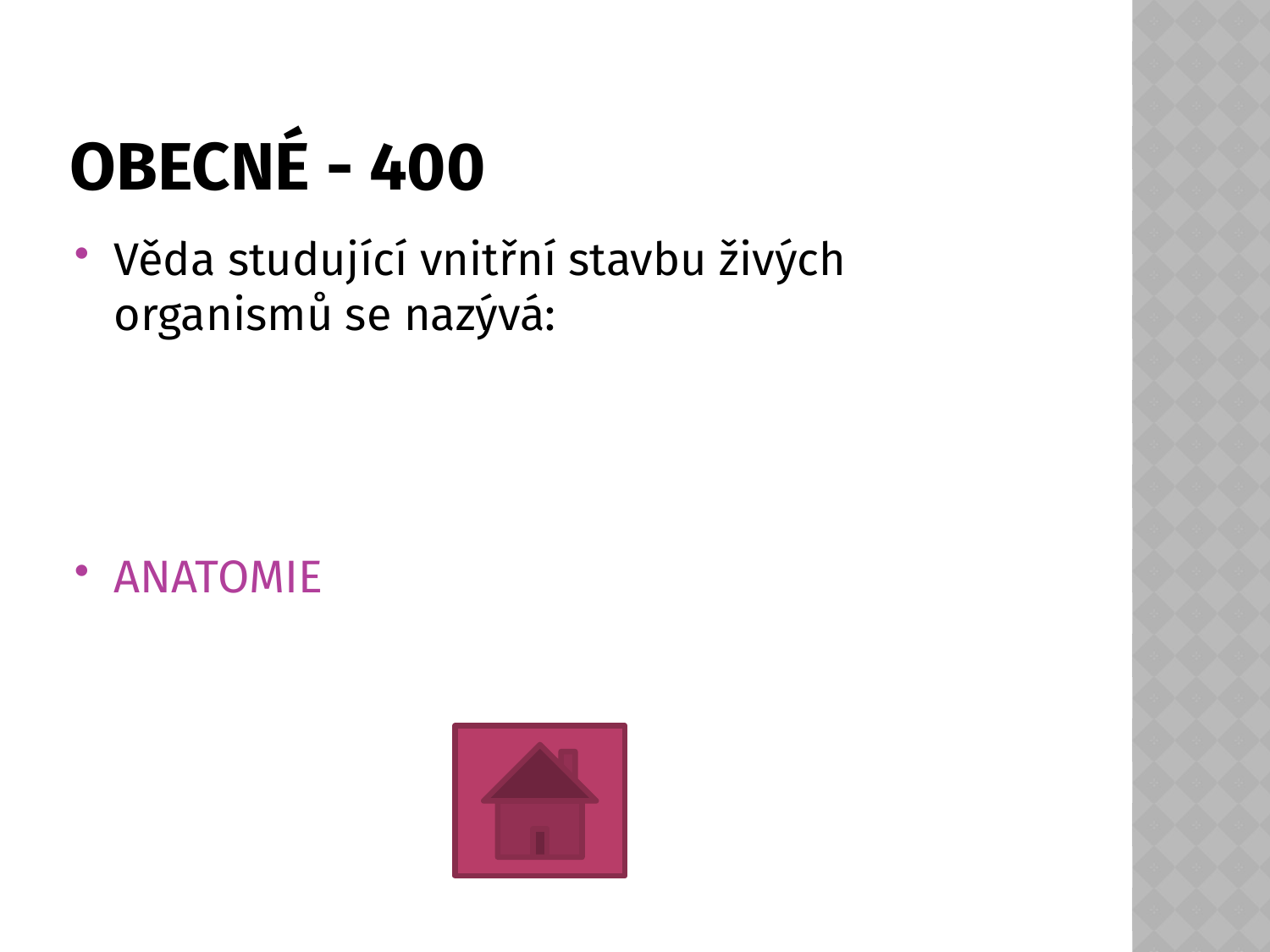

# OBECNÉ - 400
Věda studující vnitřní stavbu živých organismů se nazývá:

ANATOMIE